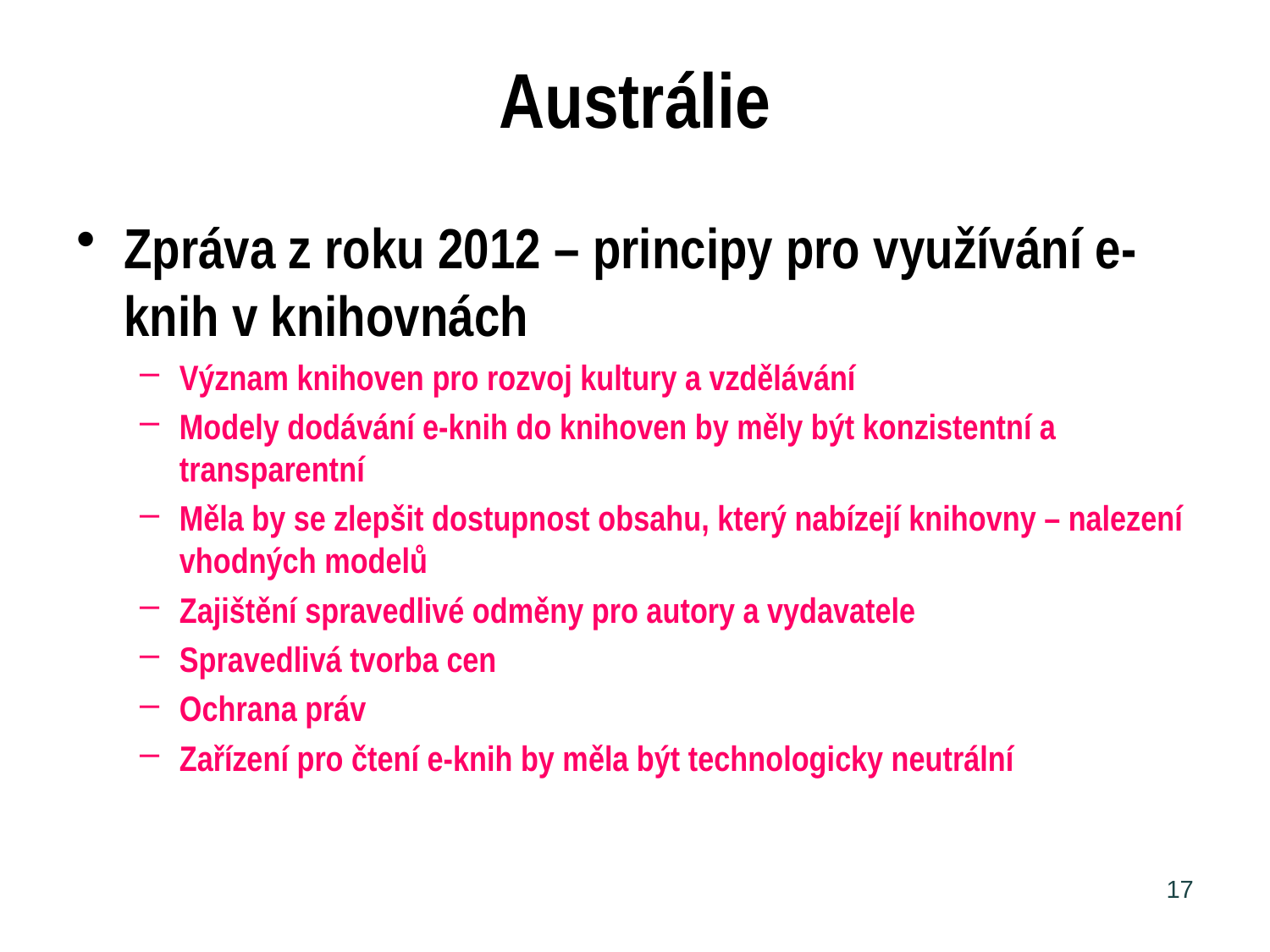

# Austrálie
Zpráva z roku 2012 – principy pro využívání e-knih v knihovnách
Význam knihoven pro rozvoj kultury a vzdělávání
Modely dodávání e-knih do knihoven by měly být konzistentní a transparentní
Měla by se zlepšit dostupnost obsahu, který nabízejí knihovny – nalezení vhodných modelů
Zajištění spravedlivé odměny pro autory a vydavatele
Spravedlivá tvorba cen
Ochrana práv
Zařízení pro čtení e-knih by měla být technologicky neutrální

17